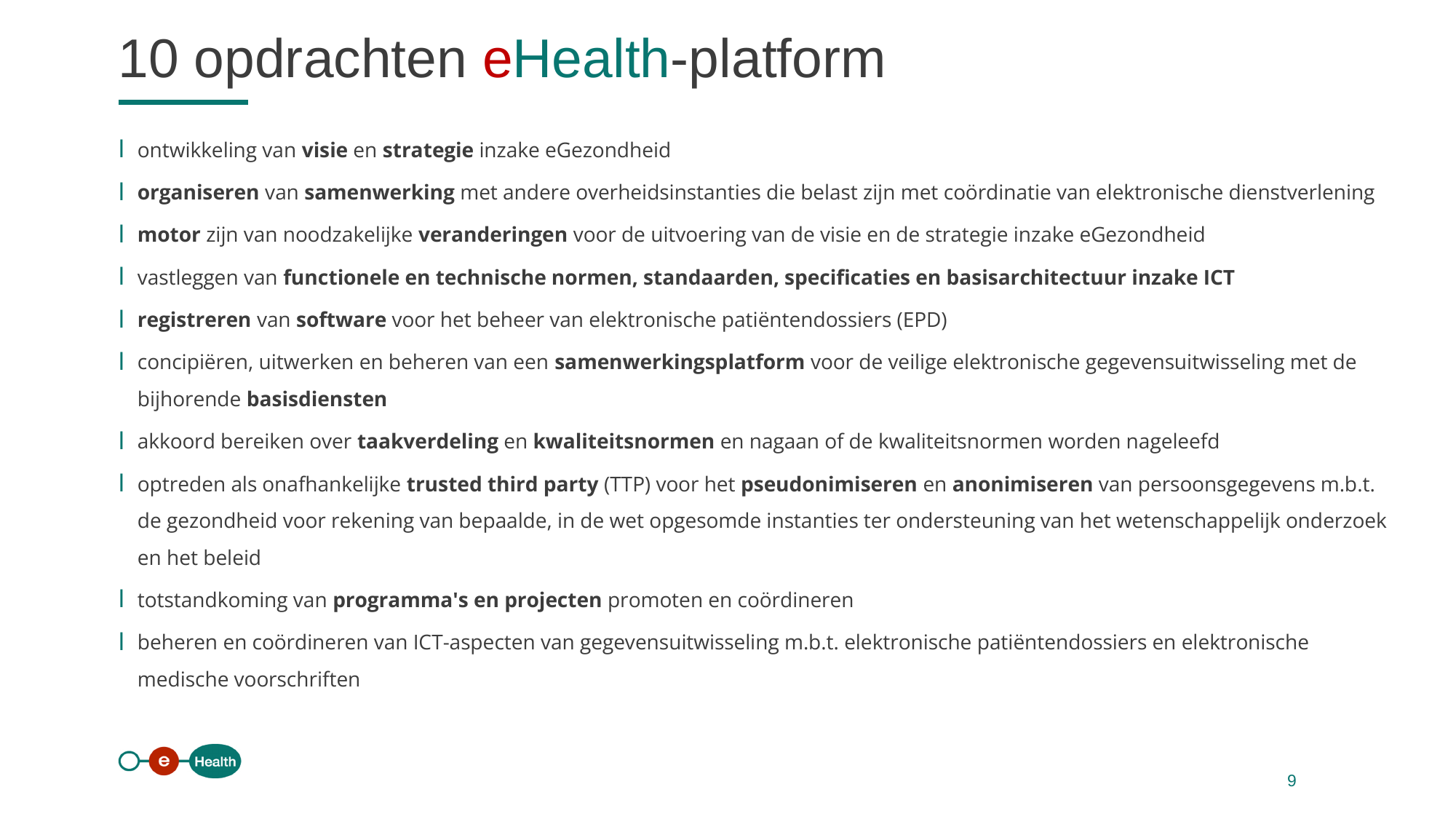

10 opdrachten eHealth-platform
ontwikkeling van visie en strategie inzake eGezondheid
organiseren van samenwerking met andere overheidsinstanties die belast zijn met coördinatie van elektronische dienstverlening
motor zijn van noodzakelijke veranderingen voor de uitvoering van de visie en de strategie inzake eGezondheid
vastleggen van functionele en technische normen, standaarden, specificaties en basisarchitectuur inzake ICT
registreren van software voor het beheer van elektronische patiëntendossiers (EPD)
concipiëren, uitwerken en beheren van een samenwerkingsplatform voor de veilige elektronische gegevensuitwisseling met de bijhorende basisdiensten
akkoord bereiken over taakverdeling en kwaliteitsnormen en nagaan of de kwaliteitsnormen worden nageleefd
optreden als onafhankelijke trusted third party (TTP) voor het pseudonimiseren en anonimiseren van persoonsgegevens m.b.t. de gezondheid voor rekening van bepaalde, in de wet opgesomde instanties ter ondersteuning van het wetenschappelijk onderzoek en het beleid
totstandkoming van programma's en projecten promoten en coördineren
beheren en coördineren van ICT-aspecten van gegevensuitwisseling m.b.t. elektronische patiëntendossiers en elektronische medische voorschriften